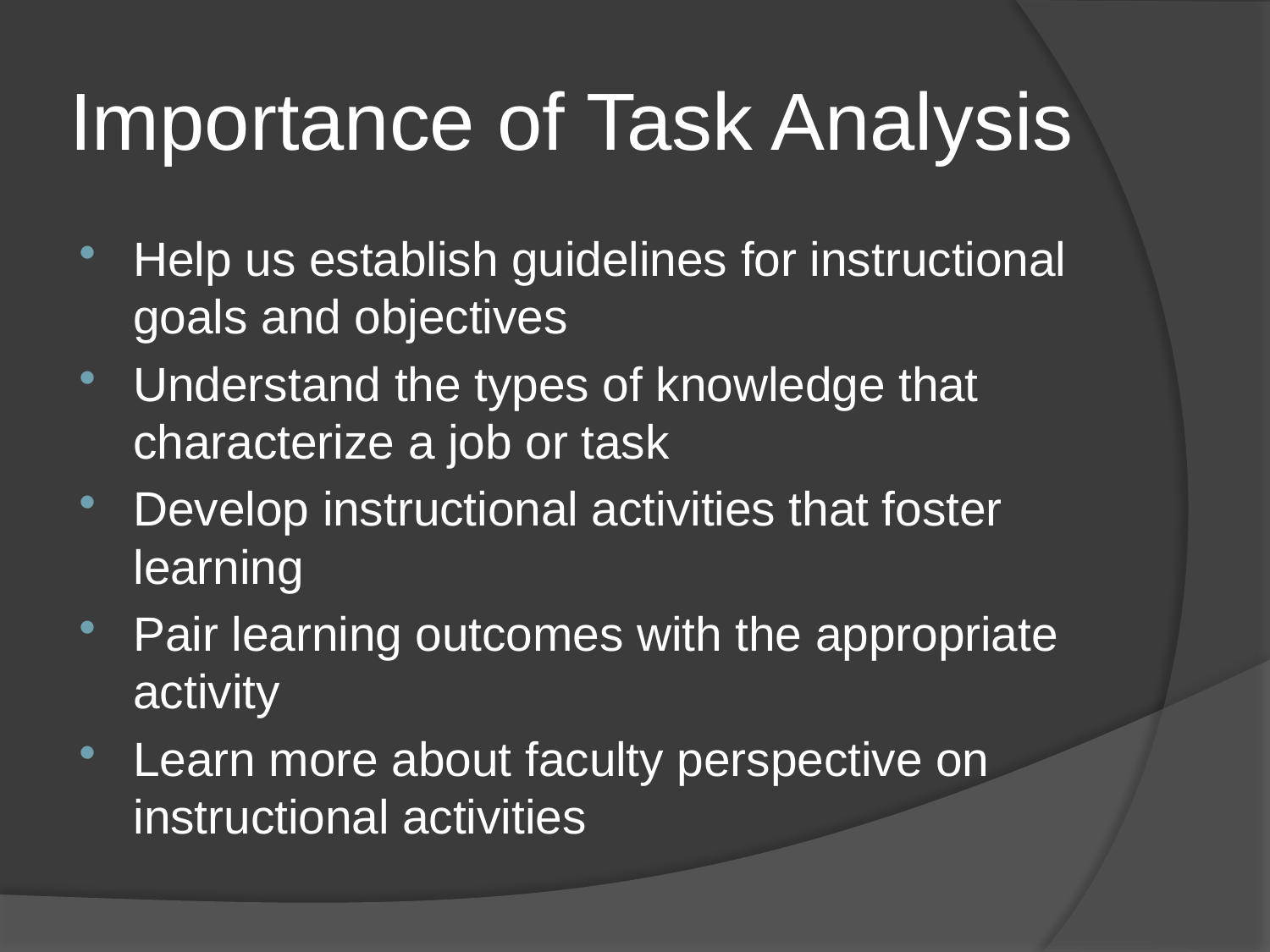

# Importance of Task Analysis
Help us establish guidelines for instructional goals and objectives
Understand the types of knowledge that characterize a job or task
Develop instructional activities that foster learning
Pair learning outcomes with the appropriate activity
Learn more about faculty perspective on instructional activities